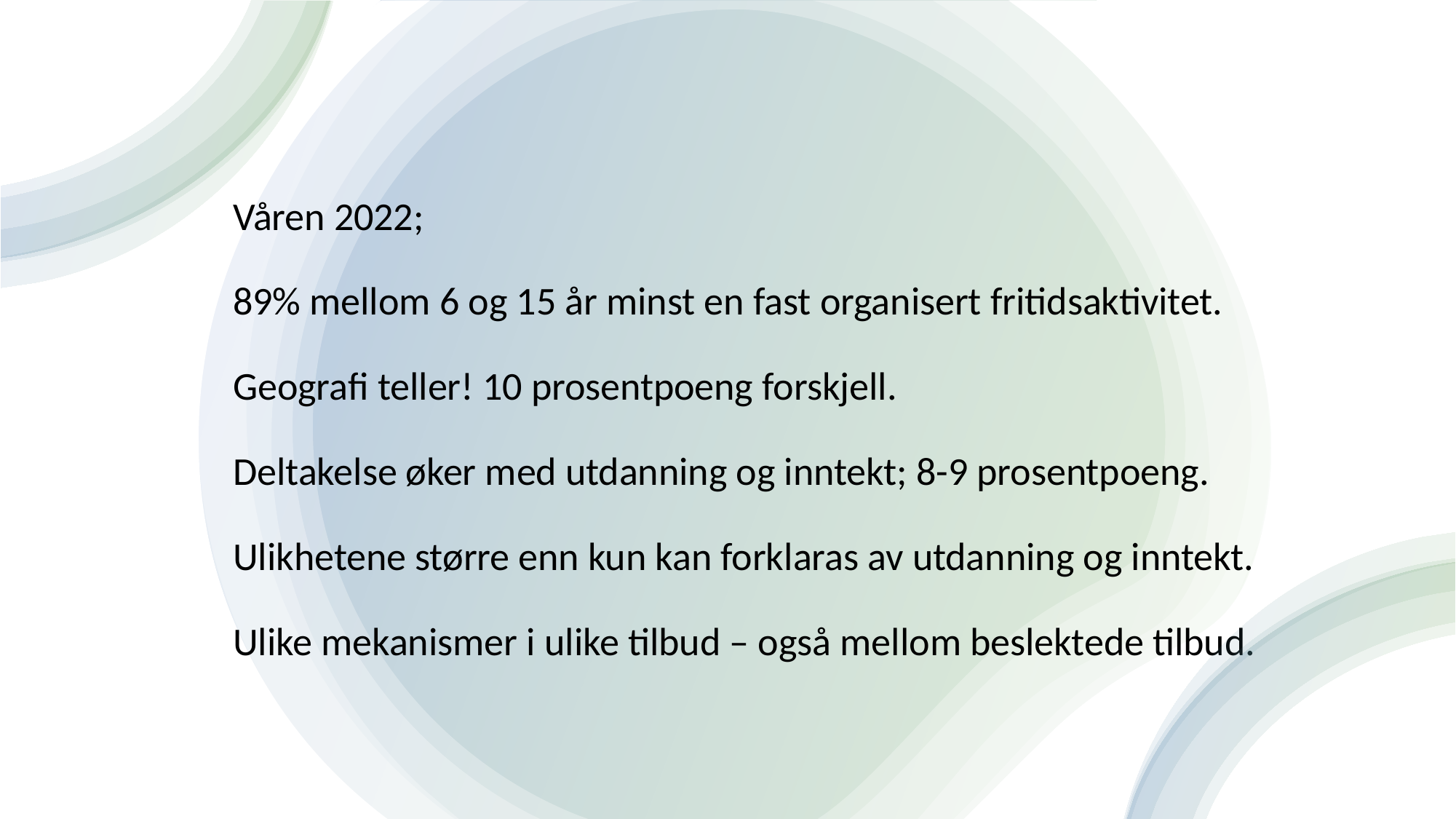

# Våren 2022; 89% mellom 6 og 15 år minst en fast organisert fritidsaktivitet. Geografi teller! 10 prosentpoeng forskjell. Deltakelse øker med utdanning og inntekt; 8-9 prosentpoeng. Ulikhetene større enn kun kan forklaras av utdanning og inntekt. Ulike mekanismer i ulike tilbud – også mellom beslektede tilbud.